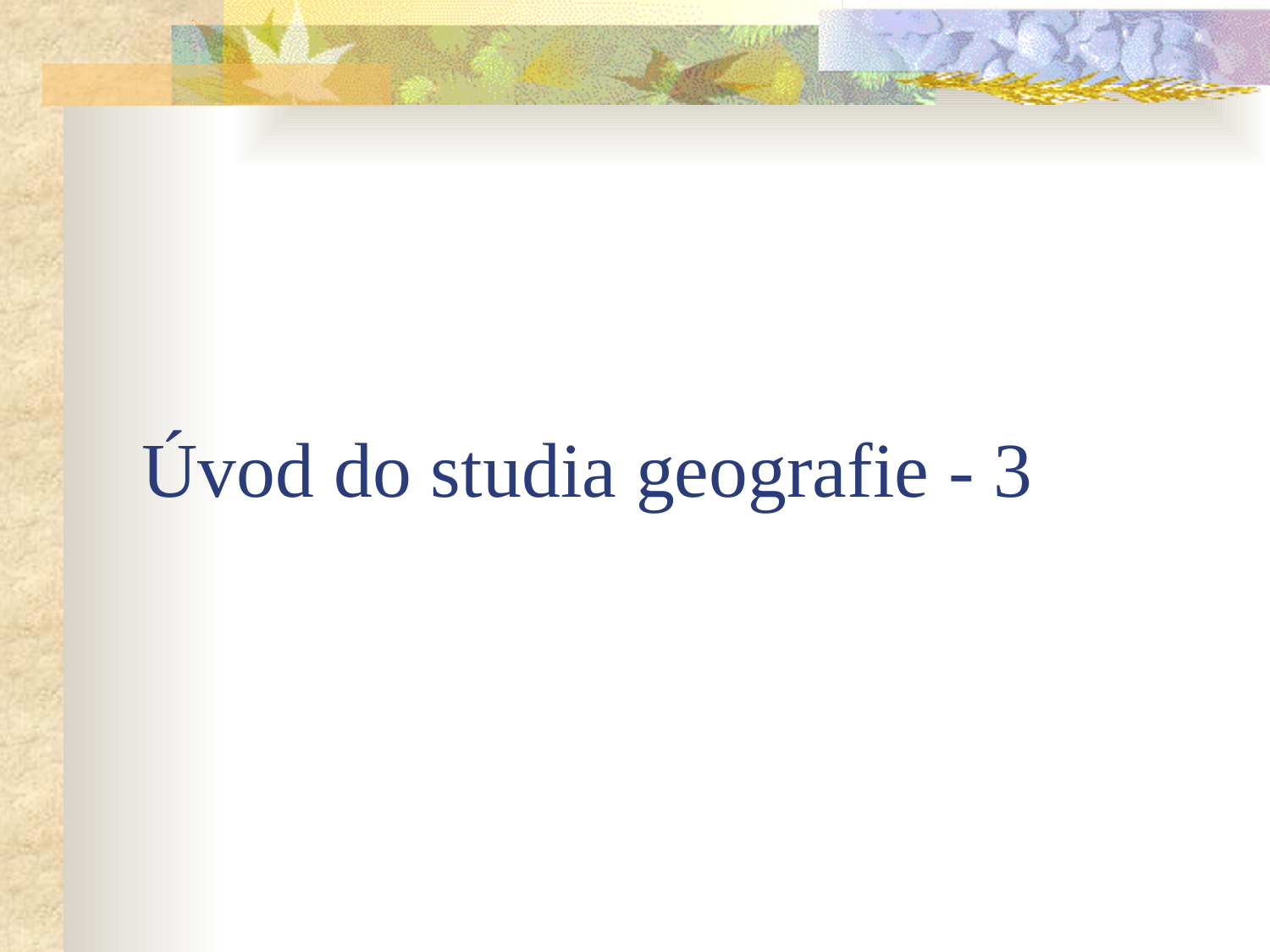

# Úvod do studia geografie - 3